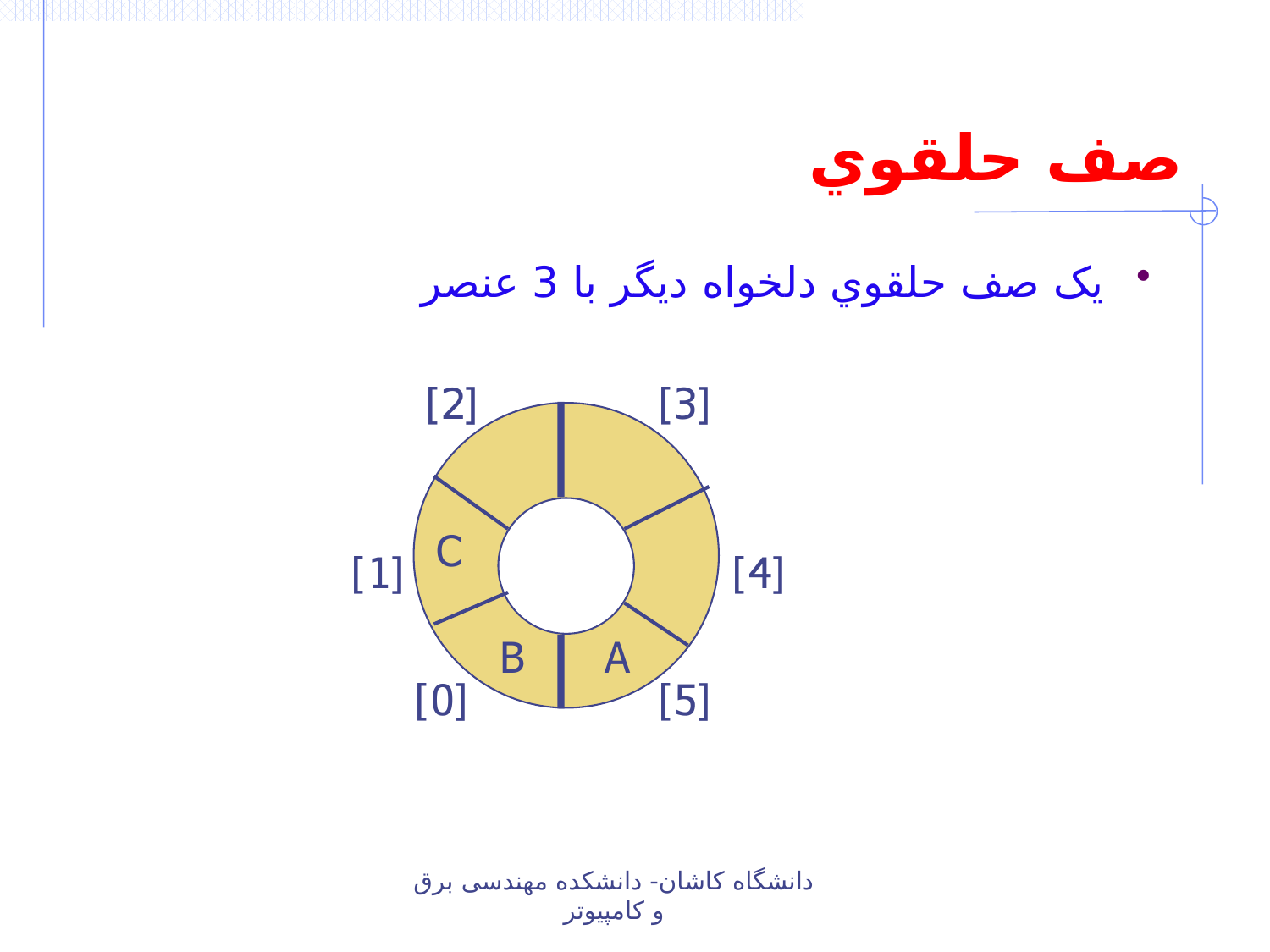

# صف حلقوي
يک صف حلقوي دلخواه ديگر با 3 عنصر
[2]
[3]

[1]
[4]

[0]
[5]
C
B
A
دانشگاه کاشان- دانشکده مهندسی برق و کامپیوتر